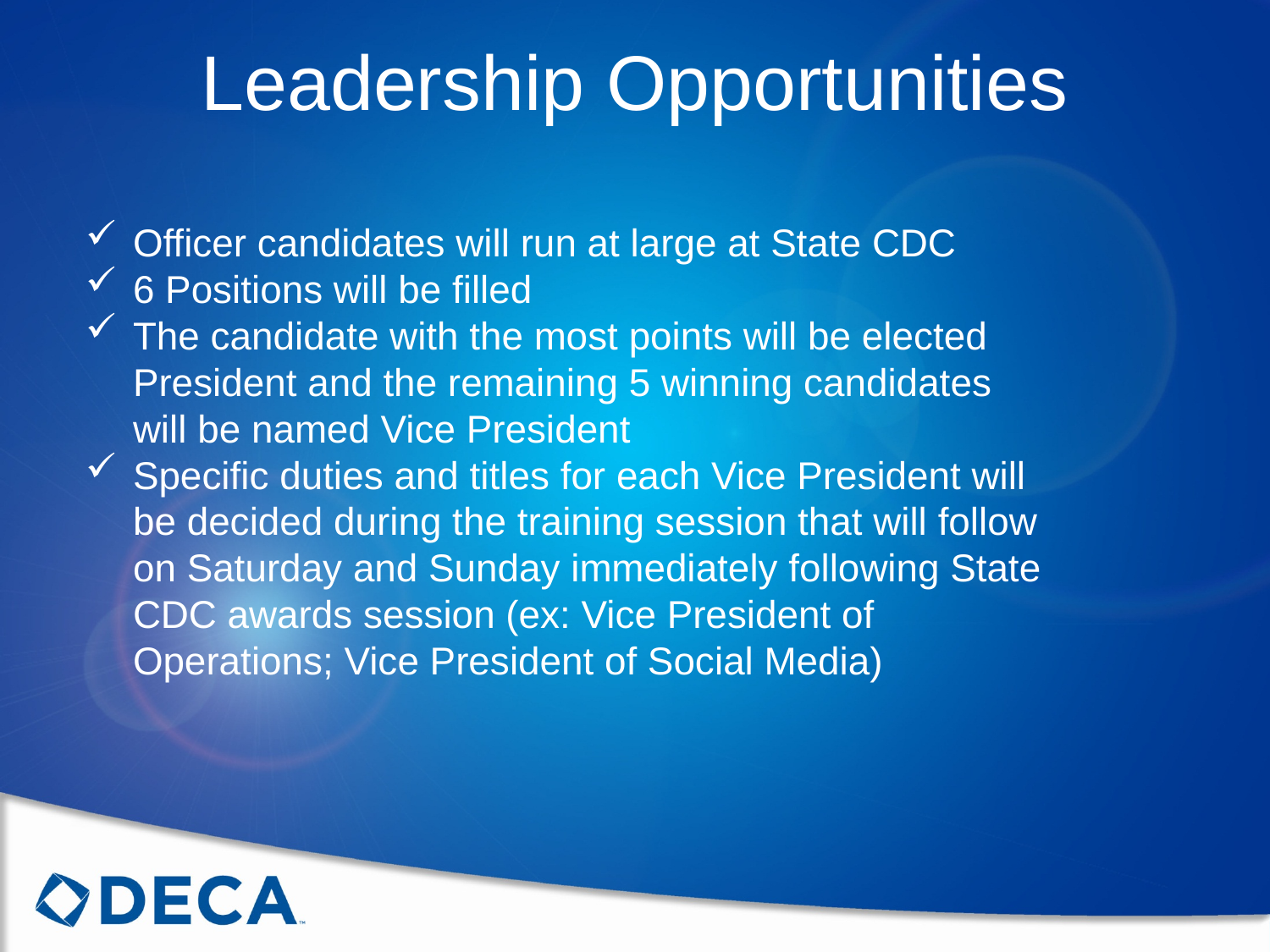

Leadership Opportunities
Officer candidates will run at large at State CDC
6 Positions will be filled
The candidate with the most points will be elected President and the remaining 5 winning candidates will be named Vice President
Specific duties and titles for each Vice President will be decided during the training session that will follow on Saturday and Sunday immediately following State CDC awards session (ex: Vice President of Operations; Vice President of Social Media)